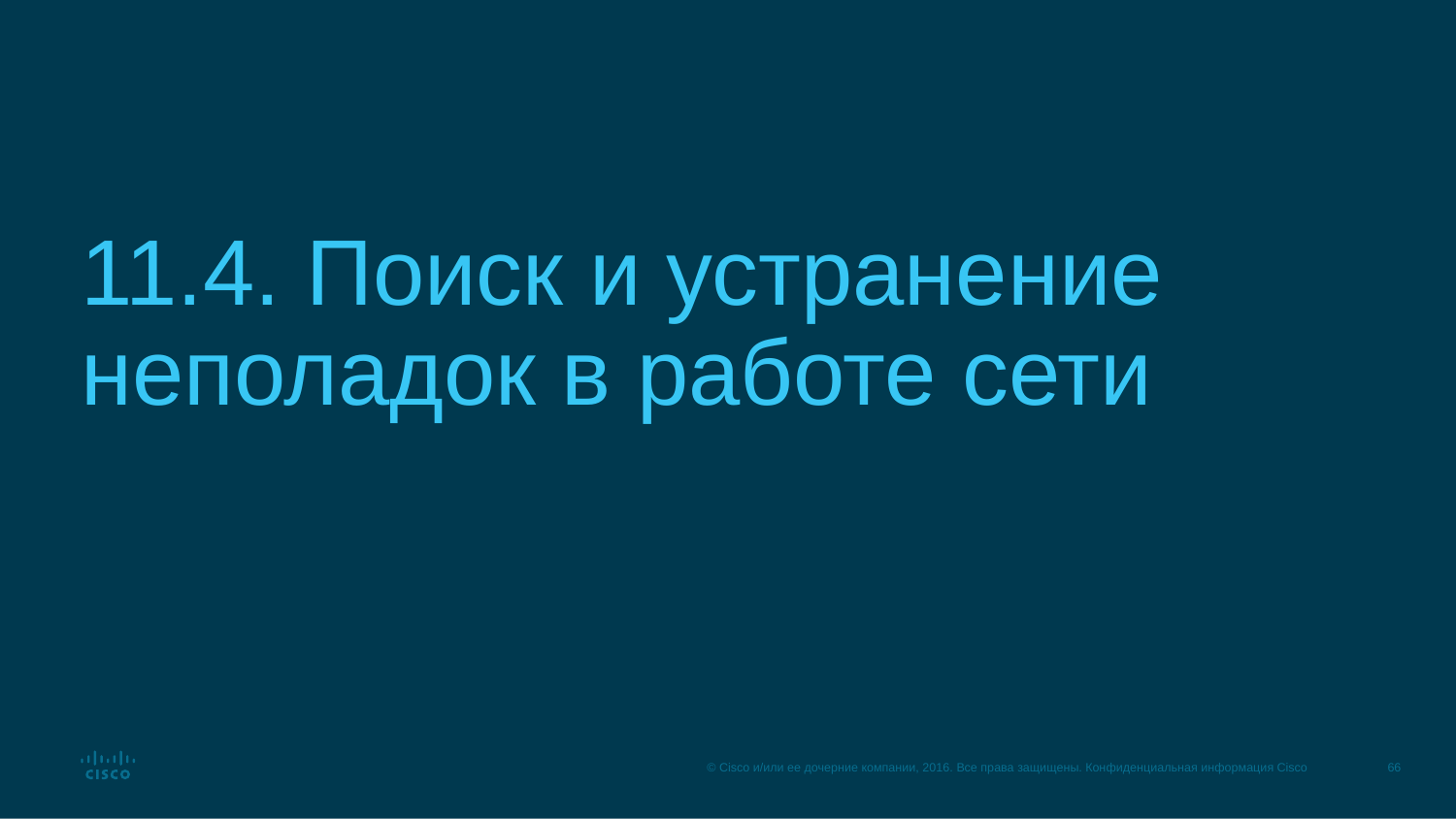

# 11.4. Поиск и устранение неполадок в работе сети